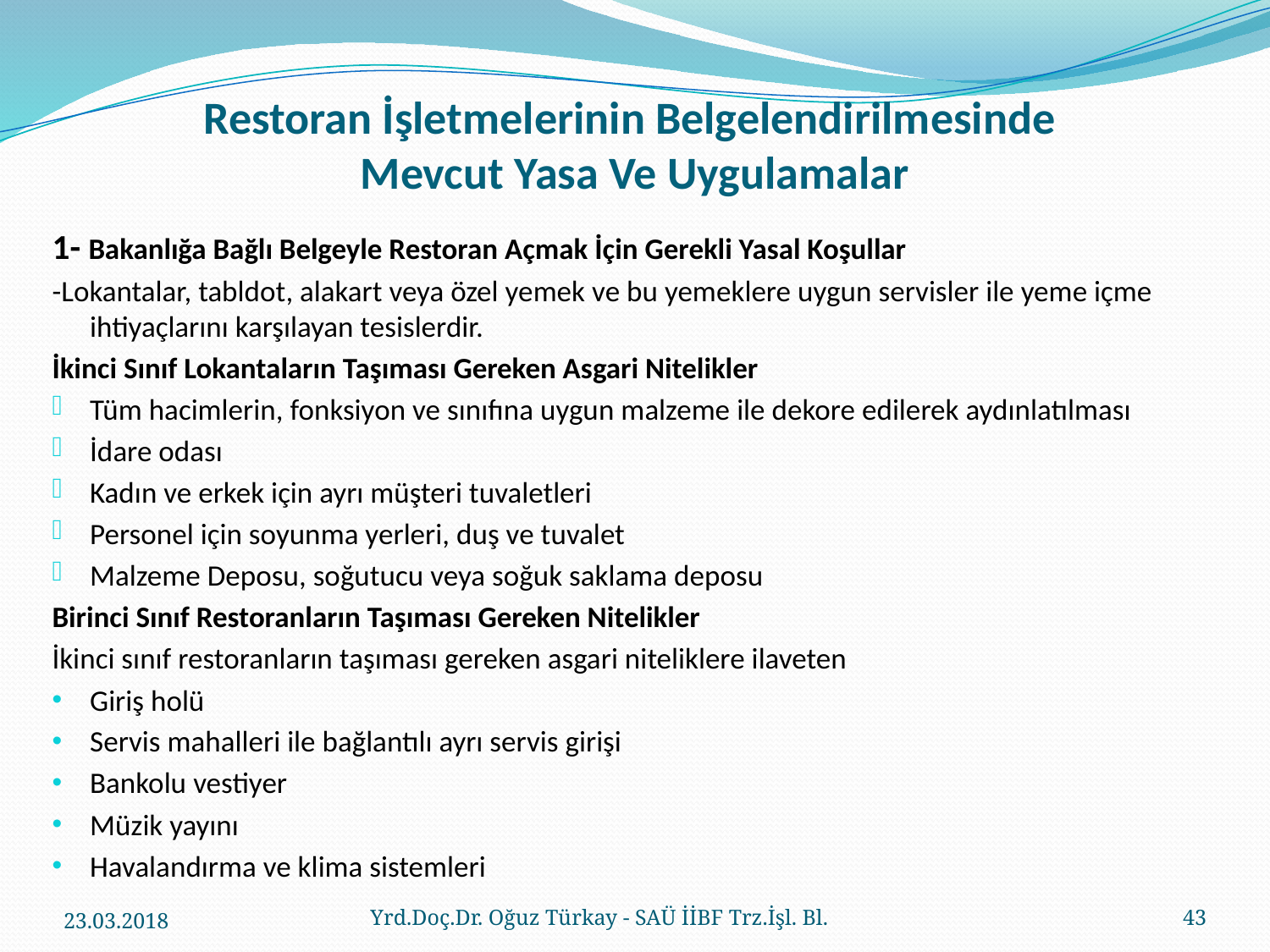

# Restoran İşletmelerinin Belgelendirilmesinde Mevcut Yasa Ve Uygulamalar
1- Bakanlığa Bağlı Belgeyle Restoran Açmak İçin Gerekli Yasal Koşullar
-Lokantalar, tabldot, alakart veya özel yemek ve bu yemeklere uygun servisler ile yeme içme ihtiyaçlarını karşılayan tesislerdir.
İkinci Sınıf Lokantaların Taşıması Gereken Asgari Nitelikler
Tüm hacimlerin, fonksiyon ve sınıfına uygun malzeme ile dekore edilerek aydınlatılması
İdare odası
Kadın ve erkek için ayrı müşteri tuvaletleri
Personel için soyunma yerleri, duş ve tuvalet
Malzeme Deposu, soğutucu veya soğuk saklama deposu
Birinci Sınıf Restoranların Taşıması Gereken Nitelikler
İkinci sınıf restoranların taşıması gereken asgari niteliklere ilaveten
Giriş holü
Servis mahalleri ile bağlantılı ayrı servis girişi
Bankolu vestiyer
Müzik yayını
Havalandırma ve klima sistemleri

23.03.2018
Yrd.Doç.Dr. Oğuz Türkay - SAÜ İİBF Trz.İşl. Bl.
43